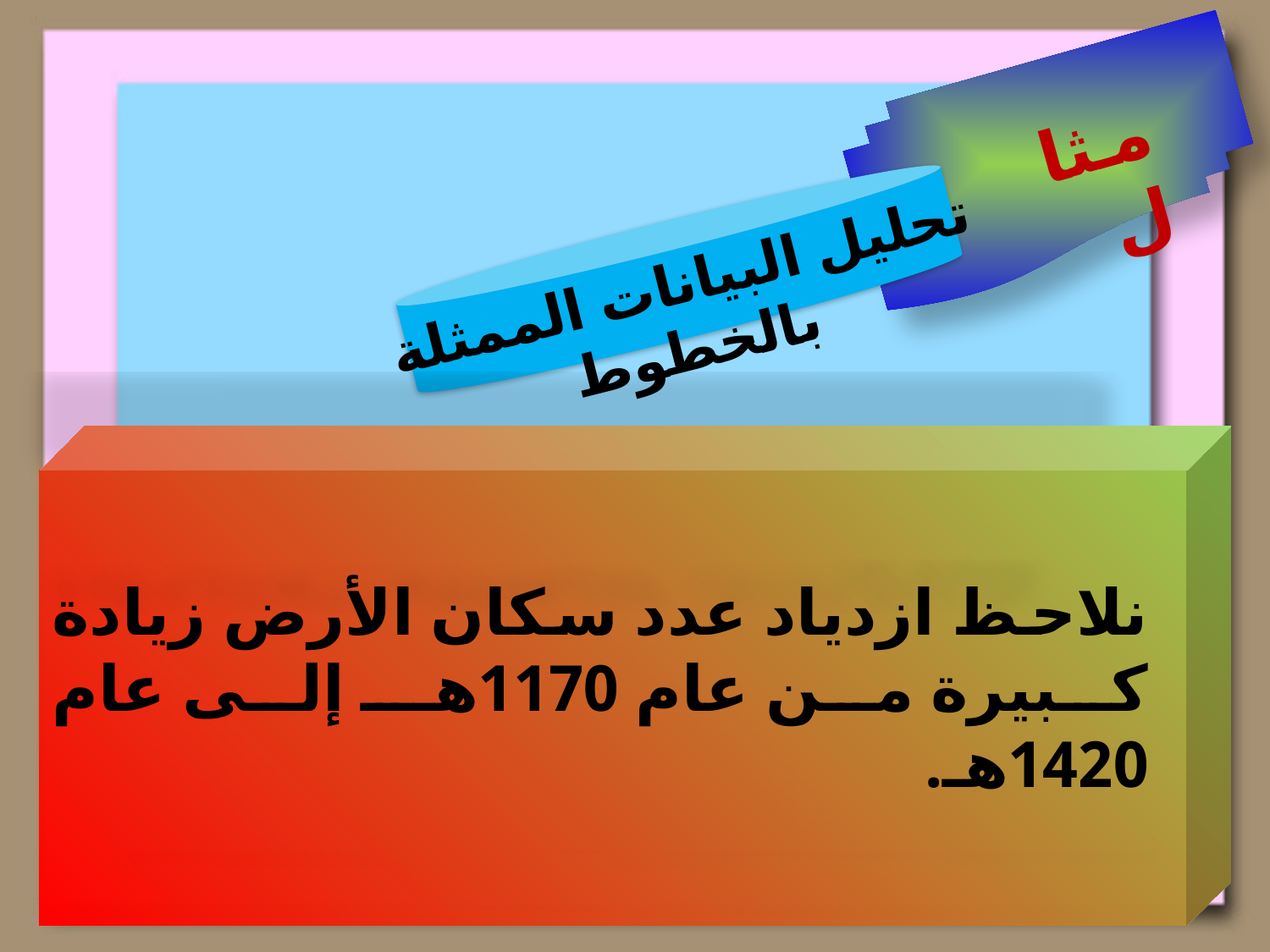

مثال

تحليل البيانات الممثلة بالخطوط

نلاحظ ازدياد عدد سكان الأرض زيادة كبيرة من عام 1170هـ إلى عام 1420هـ.